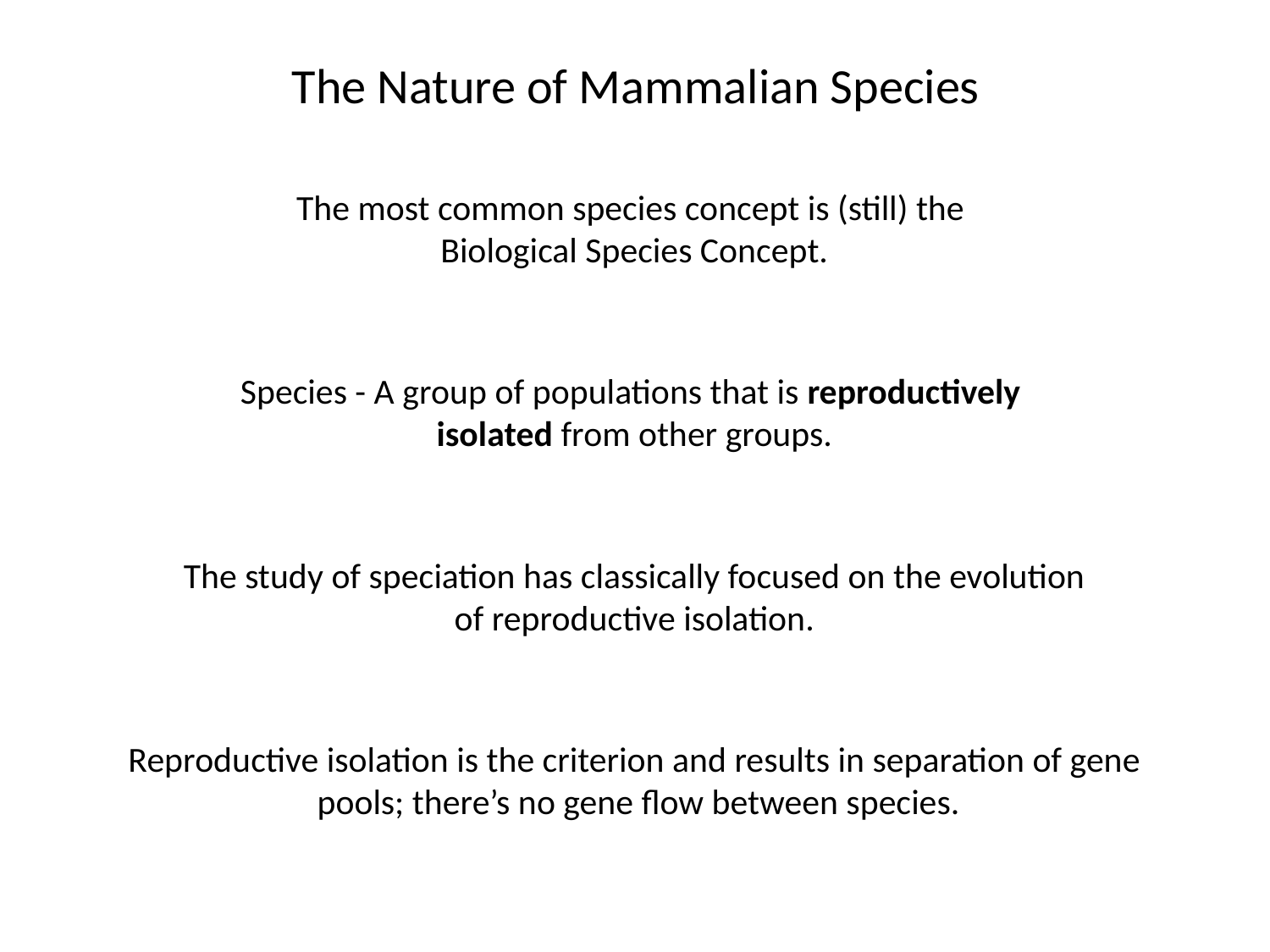

The Nature of Mammalian Species
The most common species concept is (still) the
Biological Species Concept.
Species - A group of populations that is reproductively
isolated from other groups.
The study of speciation has classically focused on the evolution
of reproductive isolation.
Reproductive isolation is the criterion and results in separation of gene
 pools; there’s no gene flow between species.